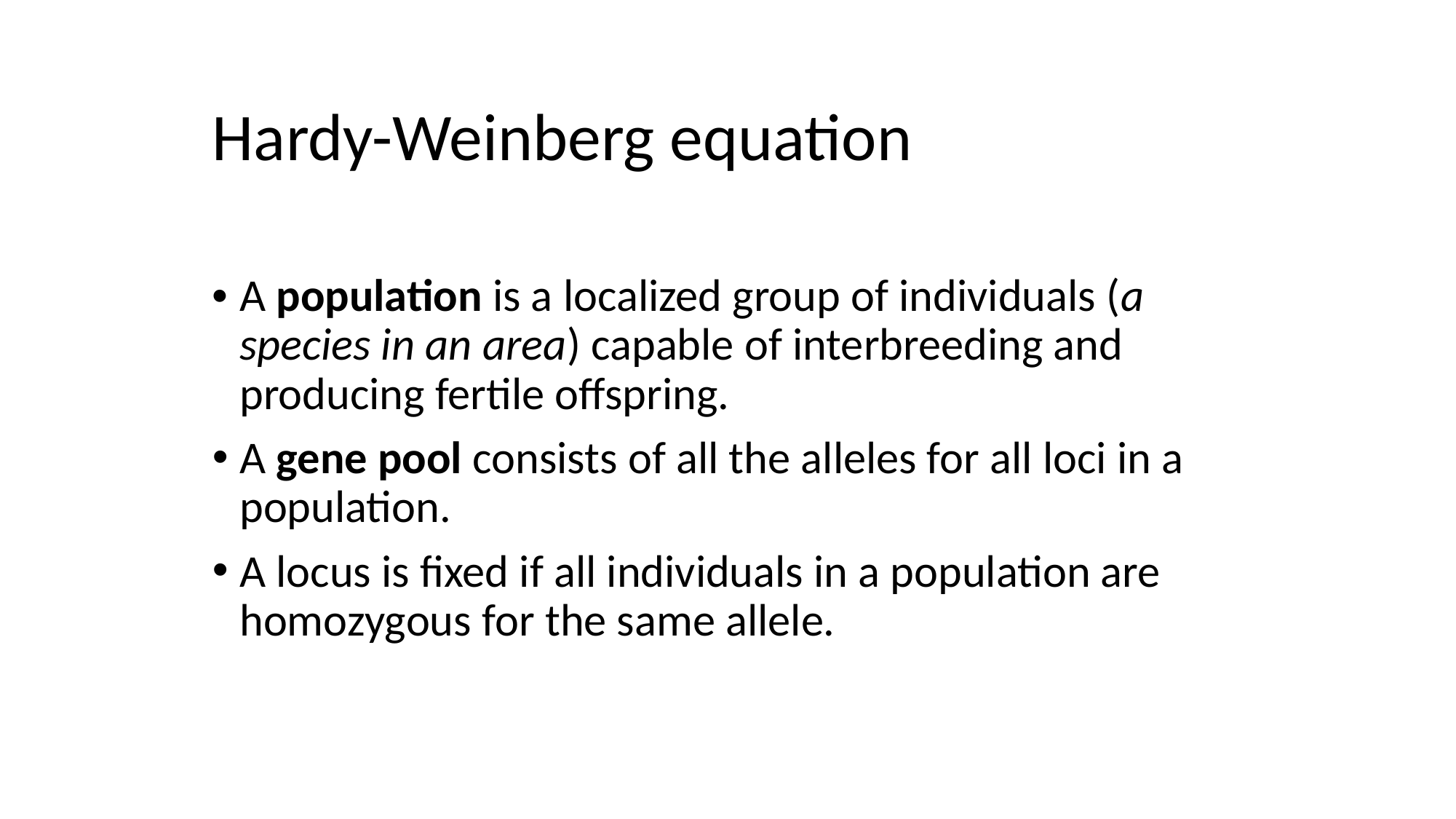

# Hardy-Weinberg equation
A population is a localized group of individuals (a species in an area) capable of interbreeding and producing fertile offspring.
A gene pool consists of all the alleles for all loci in a population.
A locus is fixed if all individuals in a population are homozygous for the same allele.